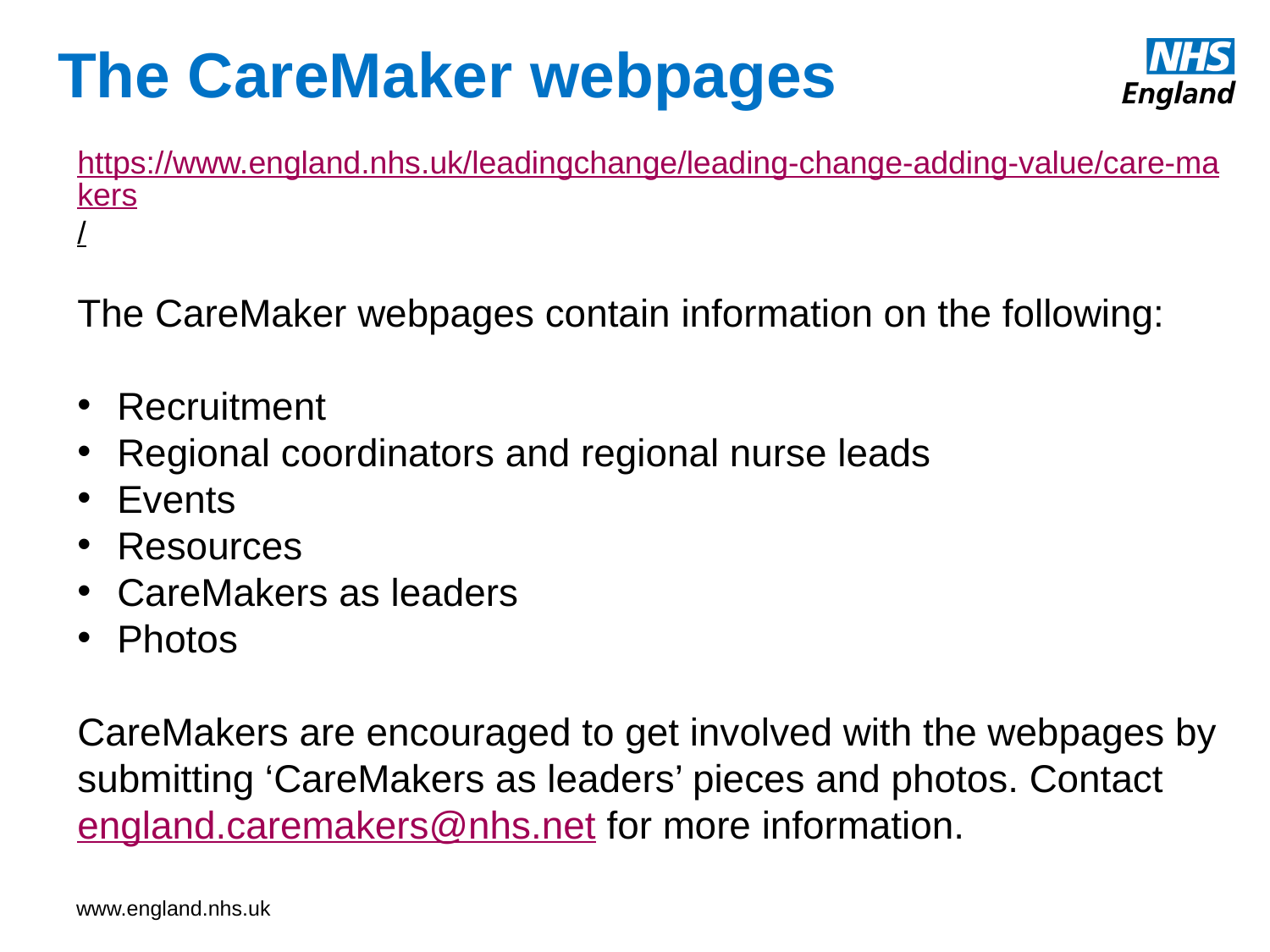

# The CareMaker webpages
https://www.england.nhs.uk/leadingchange/leading-change-adding-value/care-makers/

The CareMaker webpages contain information on the following:

Recruitment
Regional coordinators and regional nurse leads
Events
Resources
CareMakers as leaders
Photos

CareMakers are encouraged to get involved with the webpages by submitting ‘CareMakers as leaders’ pieces and photos. Contact england.caremakers@nhs.net for more information.